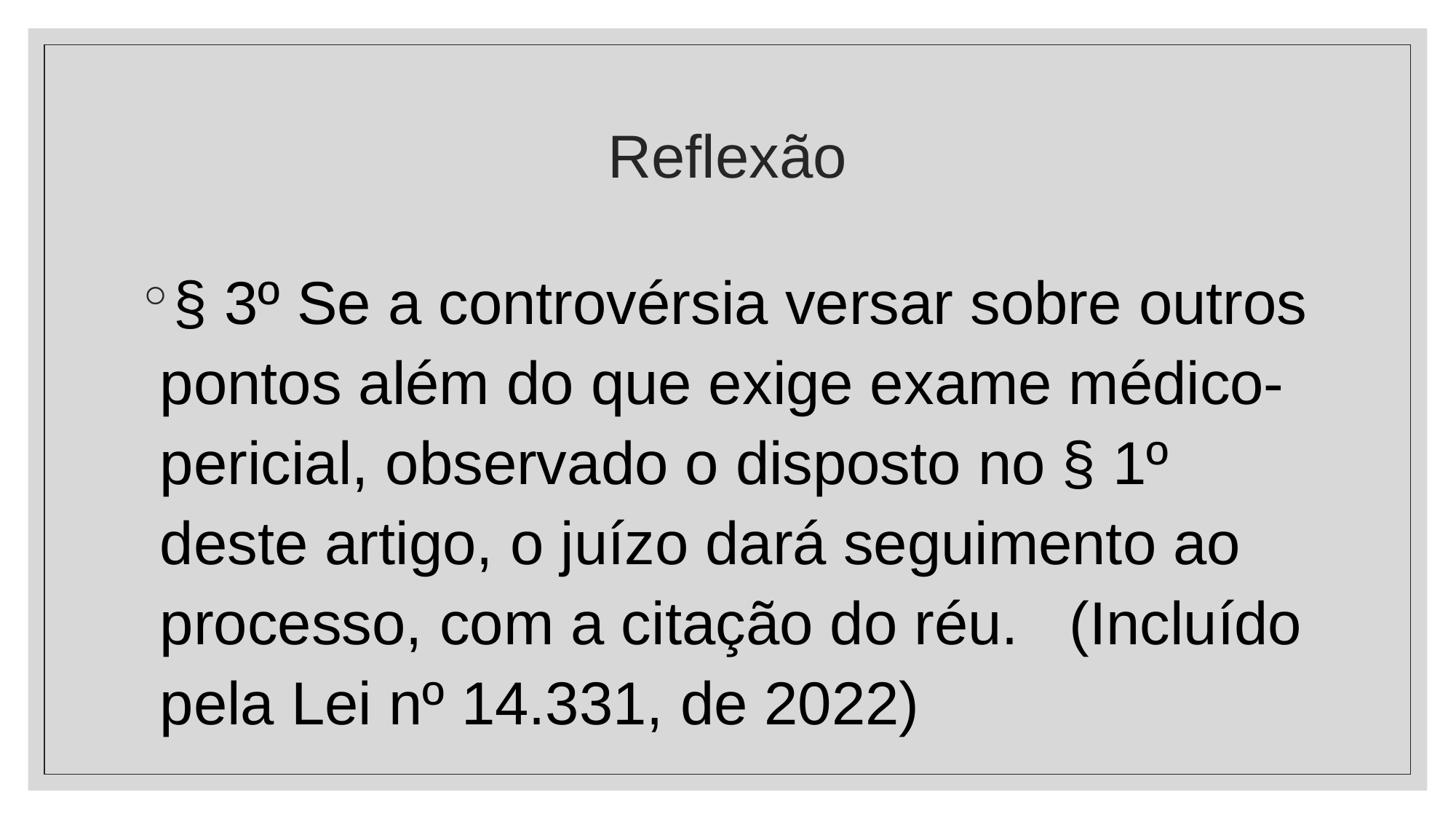

# Reflexão
§ 3º Se a controvérsia versar sobre outros pontos além do que exige exame médico-pericial, observado o disposto no § 1º deste artigo, o juízo dará seguimento ao processo, com a citação do réu.   (Incluído pela Lei nº 14.331, de 2022)